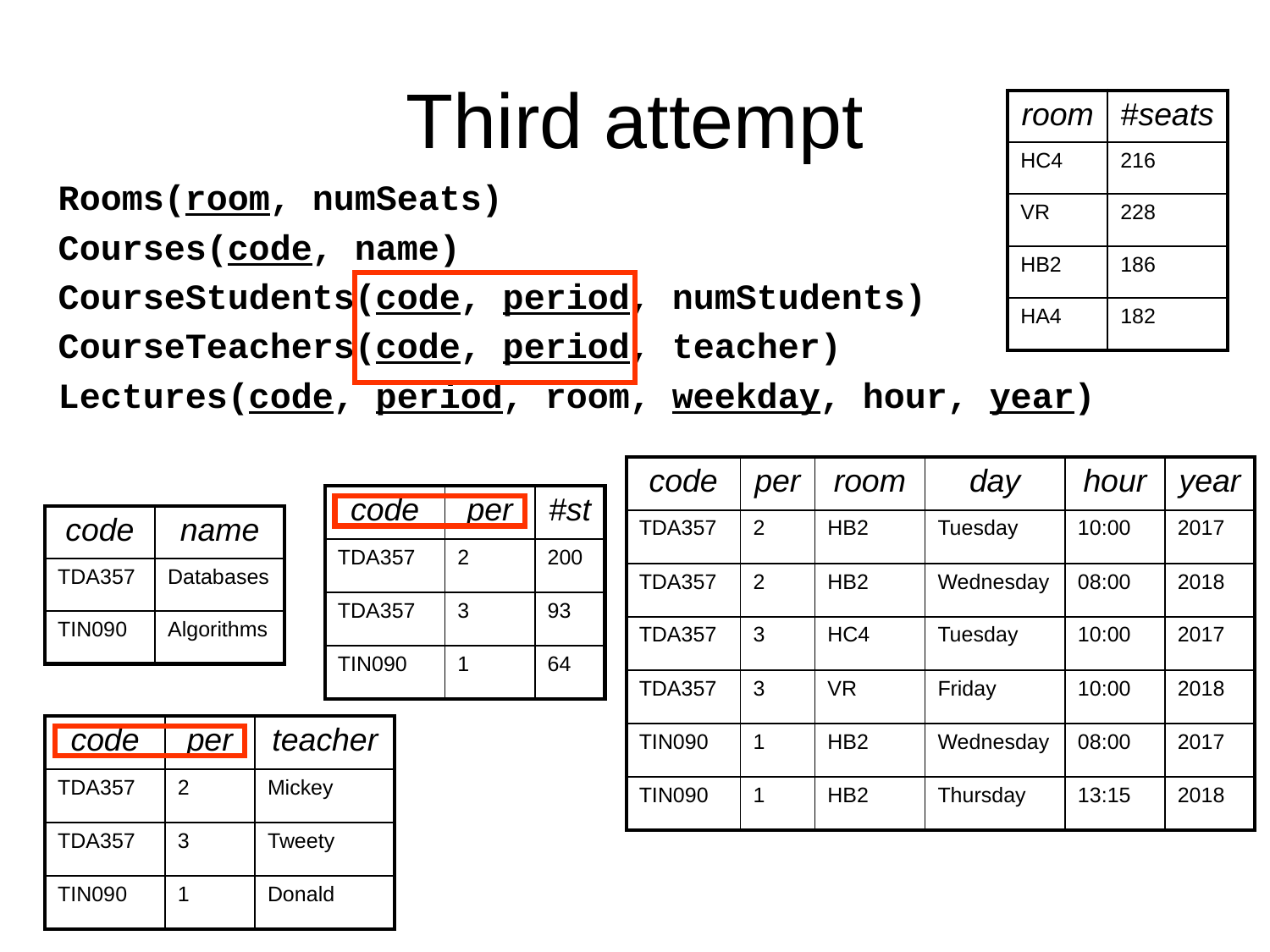

# Third attempt
| room | #seats |
| --- | --- |
| HC4 | 216 |
| VR | 228 |
| HB2 | 186 |
| HA4 | 182 |
Rooms(room, numSeats)
Courses(code, name)
CourseStudents(code, period, numStudents)
CourseTeachers(code, period, teacher)
Lectures(code, period, room, weekday, hour, year)

| code | per | room | day | hour | year |
| --- | --- | --- | --- | --- | --- |
| TDA357 | 2 | HB2 | Tuesday | 10:00 | 2017 |
| TDA357 | 2 | HB2 | Wednesday | 08:00 | 2018 |
| TDA357 | 3 | HC4 | Tuesday | 10:00 | 2017 |
| TDA357 | 3 | VR | Friday | 10:00 | 2018 |
| TIN090 | 1 | HB2 | Wednesday | 08:00 | 2017 |
| TIN090 | 1 | HB2 | Thursday | 13:15 | 2018 |
| code | per | #st |
| --- | --- | --- |
| TDA357 | 2 | 200 |
| TDA357 | 3 | 93 |
| TIN090 | 1 | 64 |

| code | name |
| --- | --- |
| TDA357 | Databases |
| TIN090 | Algorithms |
| code | per | teacher |
| --- | --- | --- |
| TDA357 | 2 | Mickey |
| TDA357 | 3 | Tweety |
| TIN090 | 1 | Donald |